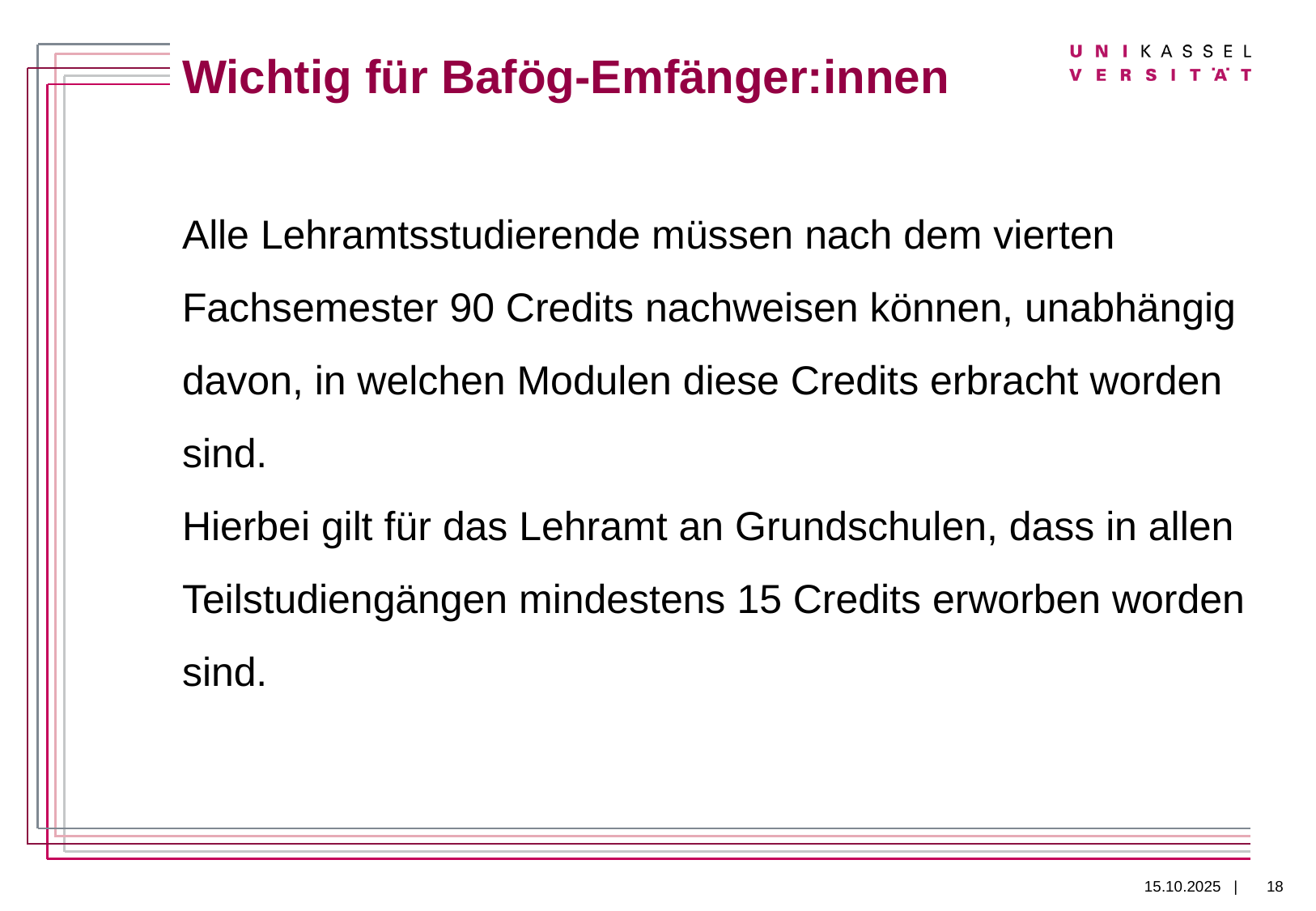

# Wichtig für Bafög-Emfänger:innen
Alle Lehramtsstudierende müssen nach dem vierten Fachsemester 90 Credits nachweisen können, unabhängig davon, in welchen Modulen diese Credits erbracht worden sind.
Hierbei gilt für das Lehramt an Grundschulen, dass in allen Teilstudiengängen mindestens 15 Credits erworben worden sind.
18